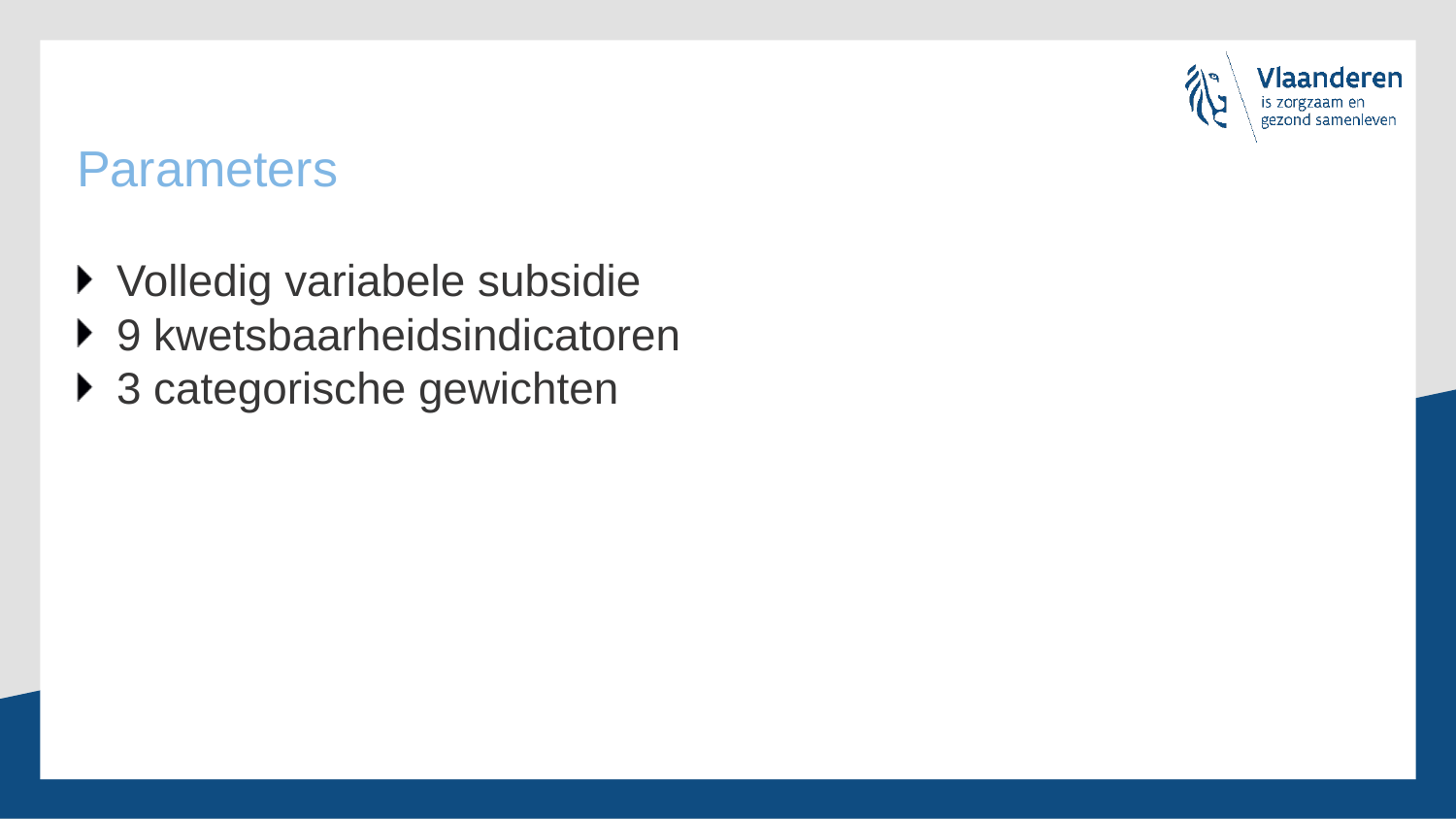

# Parameters
Volledig variabele subsidie
9 kwetsbaarheidsindicatoren
3 categorische gewichten